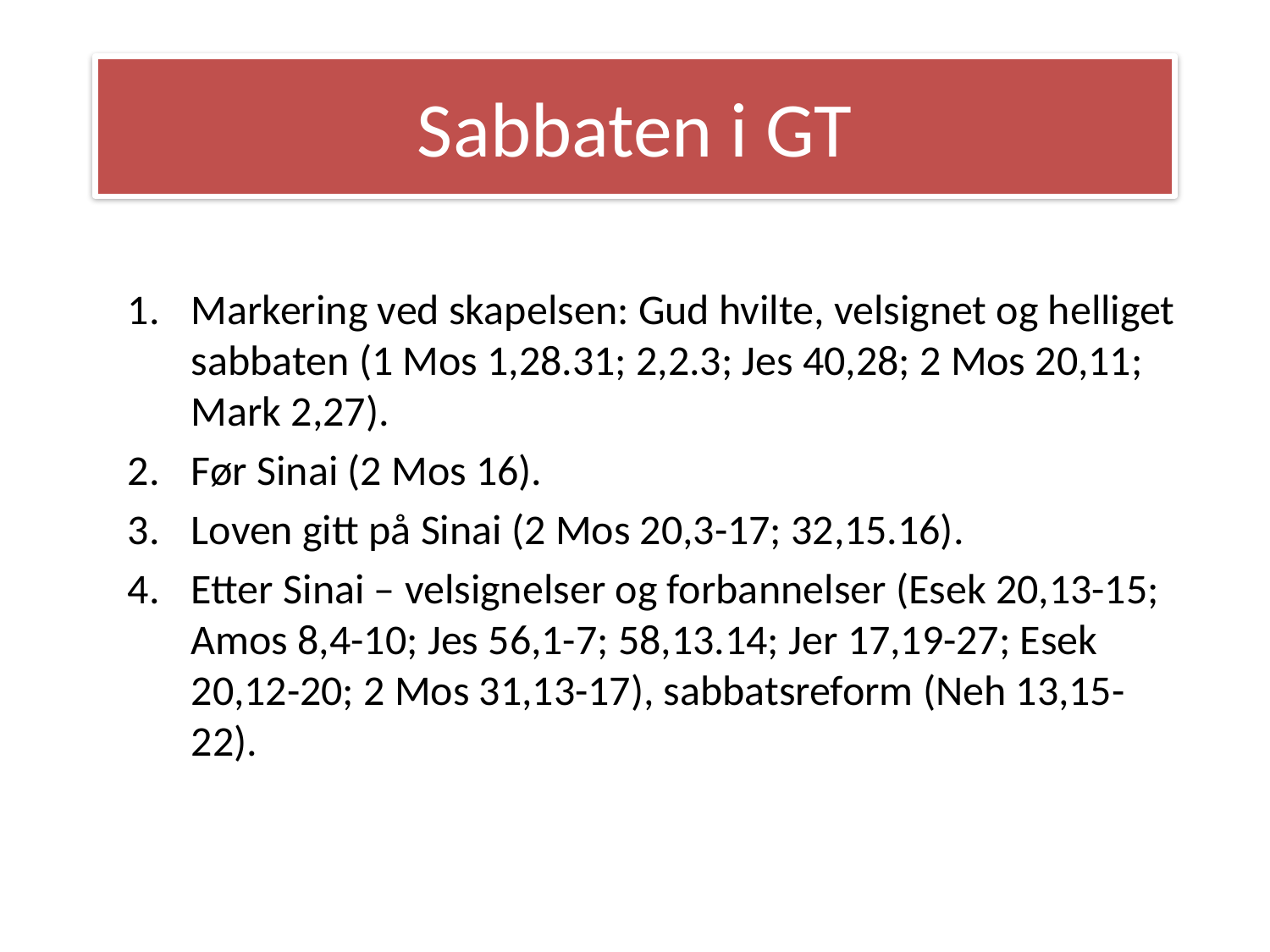

# Sabbaten i GT
Markering ved skapelsen: Gud hvilte, velsignet og helliget sabbaten (1 Mos 1,28.31; 2,2.3; Jes 40,28; 2 Mos 20,11; Mark 2,27).
Før Sinai (2 Mos 16).
Loven gitt på Sinai (2 Mos 20,3-17; 32,15.16).
Etter Sinai – velsignelser og forbannelser (Esek 20,13-15; Amos 8,4-10; Jes 56,1-7; 58,13.14; Jer 17,19-27; Esek 20,12-20; 2 Mos 31,13-17), sabbatsreform (Neh 13,15-22).